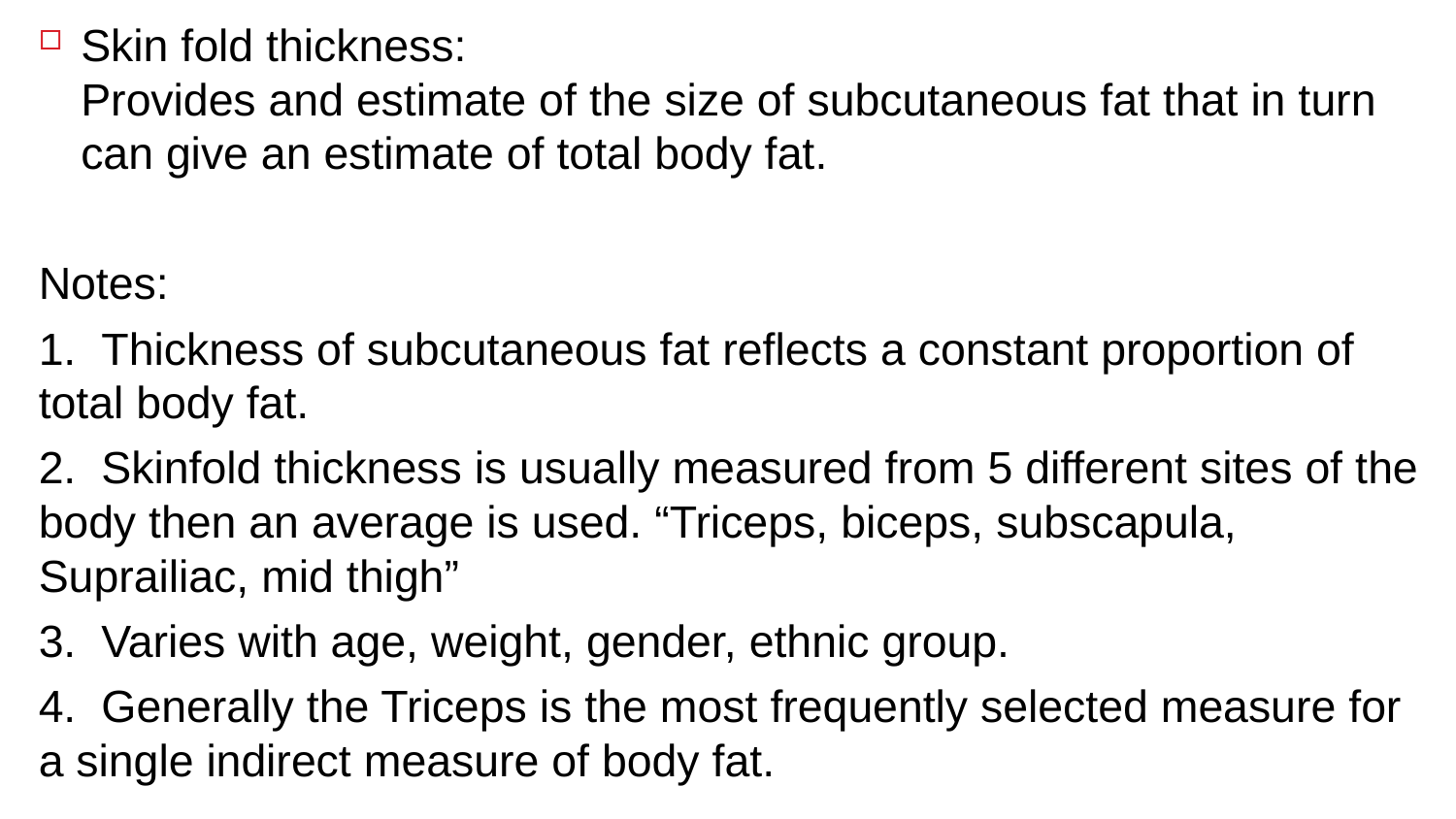

Skin fold thickness:
Provides and estimate of the size of subcutaneous fat that in turn can give an estimate of total body fat.

Notes:
1.  Thickness of subcutaneous fat reflects a constant proportion of total body fat.
2.  Skinfold thickness is usually measured from 5 different sites of the body then an average is used. “Triceps, biceps, subscapula, Suprailiac, mid thigh”
3.  Varies with age, weight, gender, ethnic group.
4.  Generally the Triceps is the most frequently selected measure for a single indirect measure of body fat.